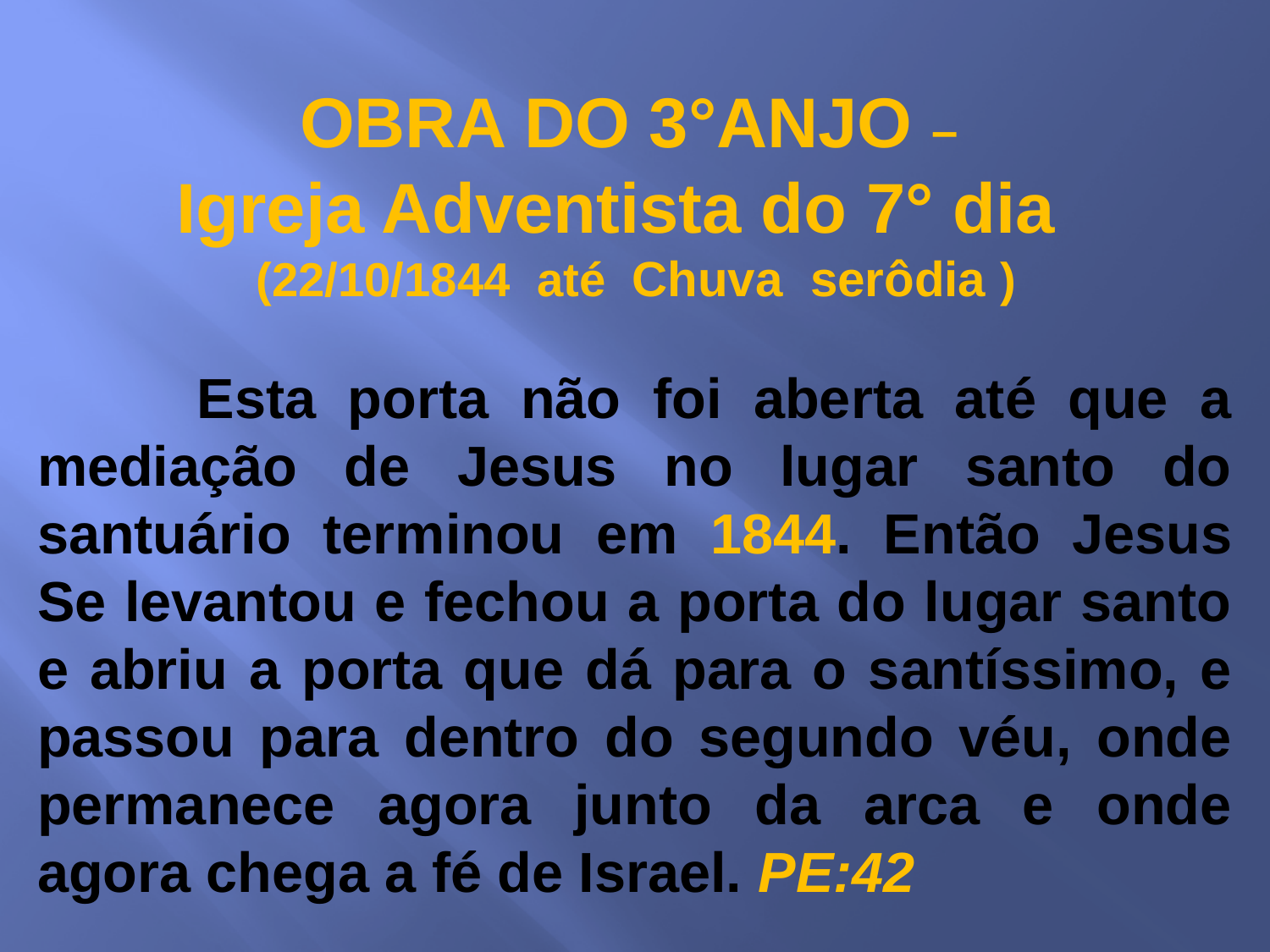

OBRA DO 3°ANJO –
Igreja Adventista do 7° dia
(22/10/1844  até  Chuva  serôdia )
     Esta porta não foi aberta até que a mediação de Jesus no lugar santo do santuário terminou em 1844. Então Jesus Se levantou e fechou a porta do lugar santo e abriu a porta que dá para o santíssimo, e passou para dentro do segundo véu, onde permanece agora junto da arca e onde agora chega a fé de Israel. PE:42